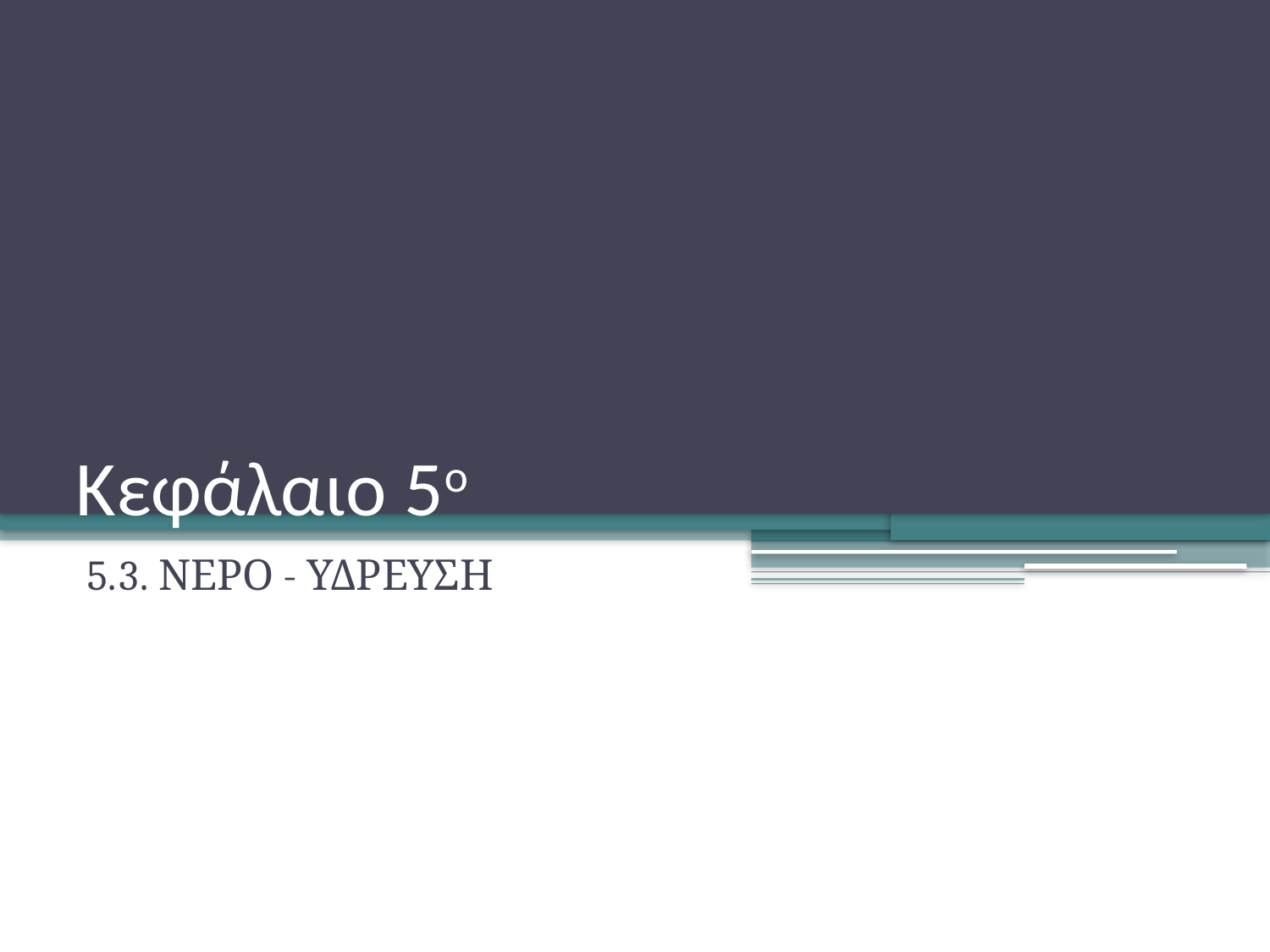

# Κεφάλαιο 5ο
5.3. ΝΕΡΟ - ΥΔΡΕΥΣΗ